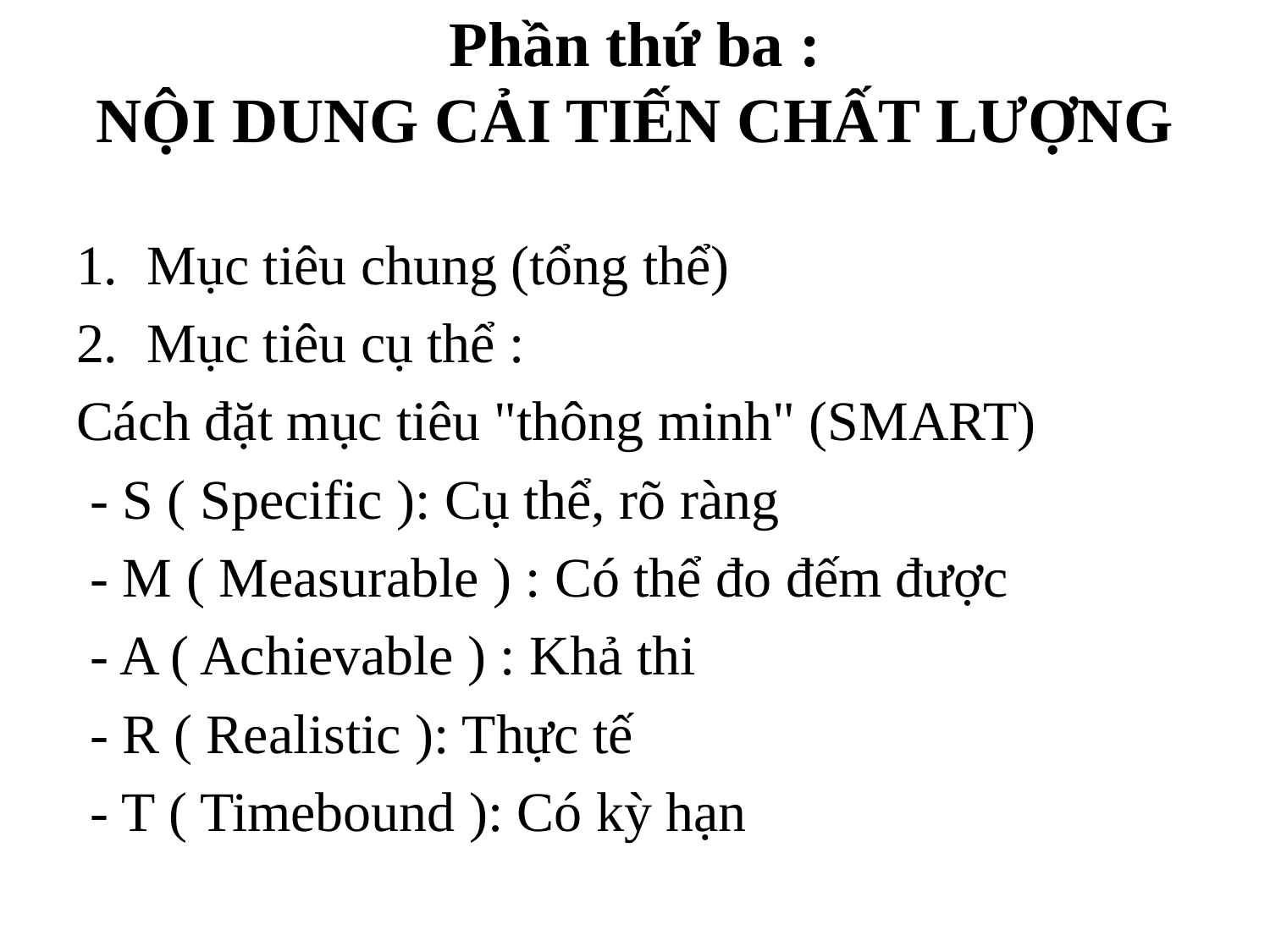

# Phần thứ ba : NỘI DUNG CẢI TIẾN CHẤT LƯỢNG
Mục tiêu chung (tổng thể)
Mục tiêu cụ thể :
Cách đặt mục tiêu "thông minh" (SMART)
 - S ( Specific ): Cụ thể, rõ ràng
 - M ( Measurable ) : Có thể đo đếm được
 - A ( Achievable ) : Khả thi
 - R ( Realistic ): Thực tế
 - T ( Timebound ): Có kỳ hạn